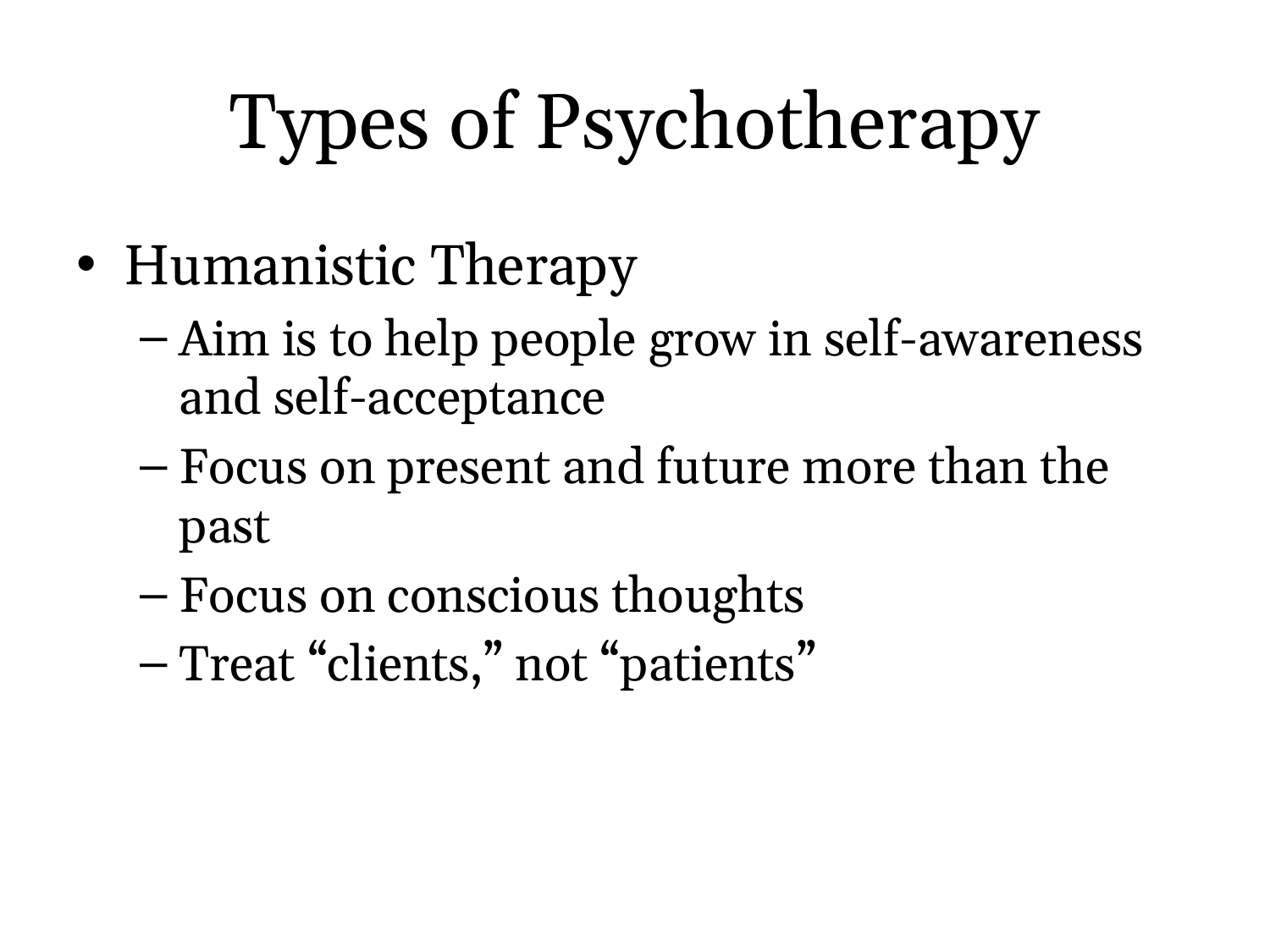

# Types of Psychotherapy
Humanistic Therapy
Aim is to help people grow in self-awareness and self-acceptance
Focus on present and future more than the past
Focus on conscious thoughts
Treat “clients,” not “patients”